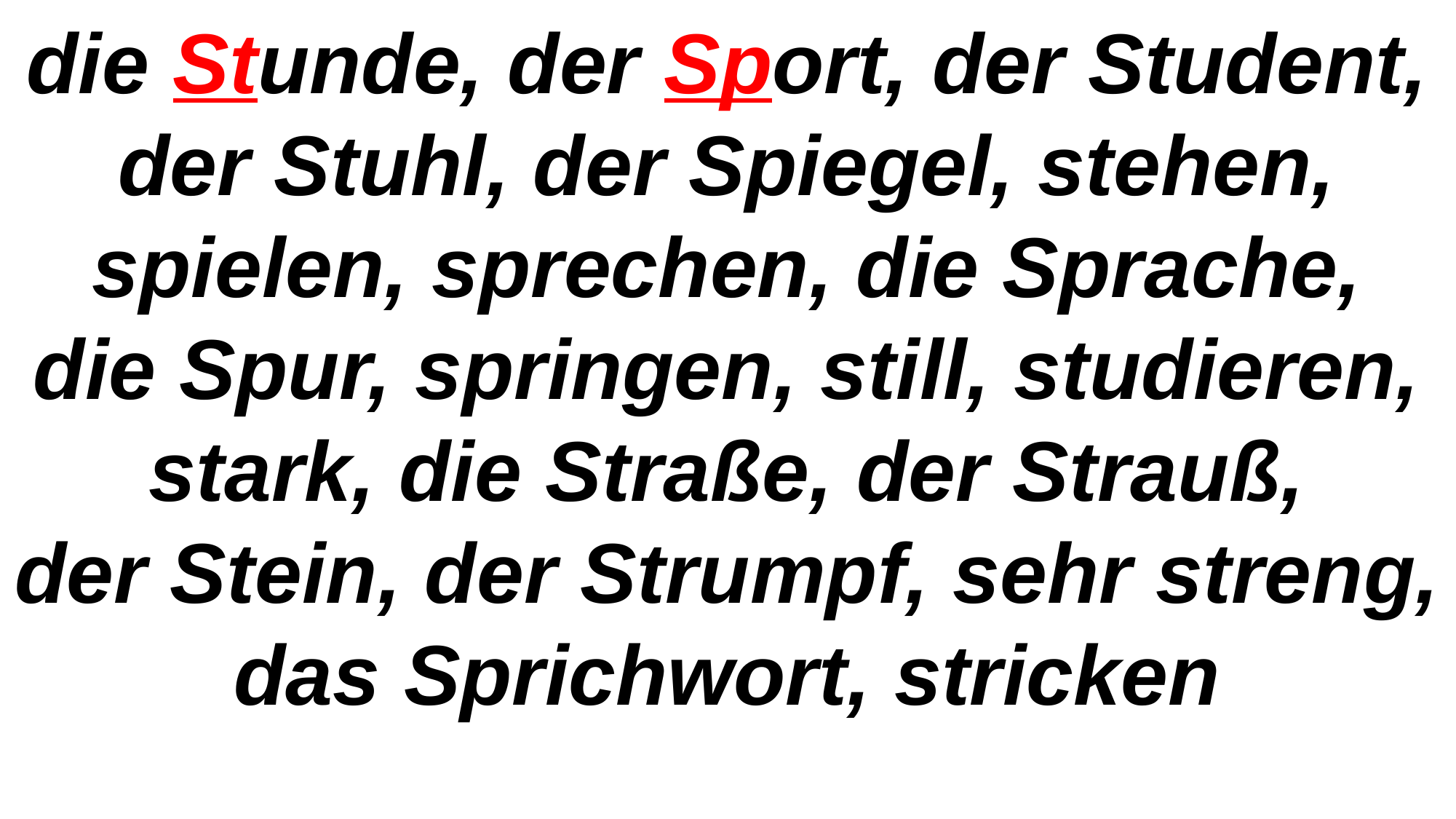

die Stunde, der Sport, der Student, der Stuhl, der Spiegel, stehen, spielen, sprechen, die Sprache,
die Spur, springen, still, studieren, stark, die Straße, der Strauß,
der Stein, der Strumpf, sehr streng, das Sprichwort, stricken